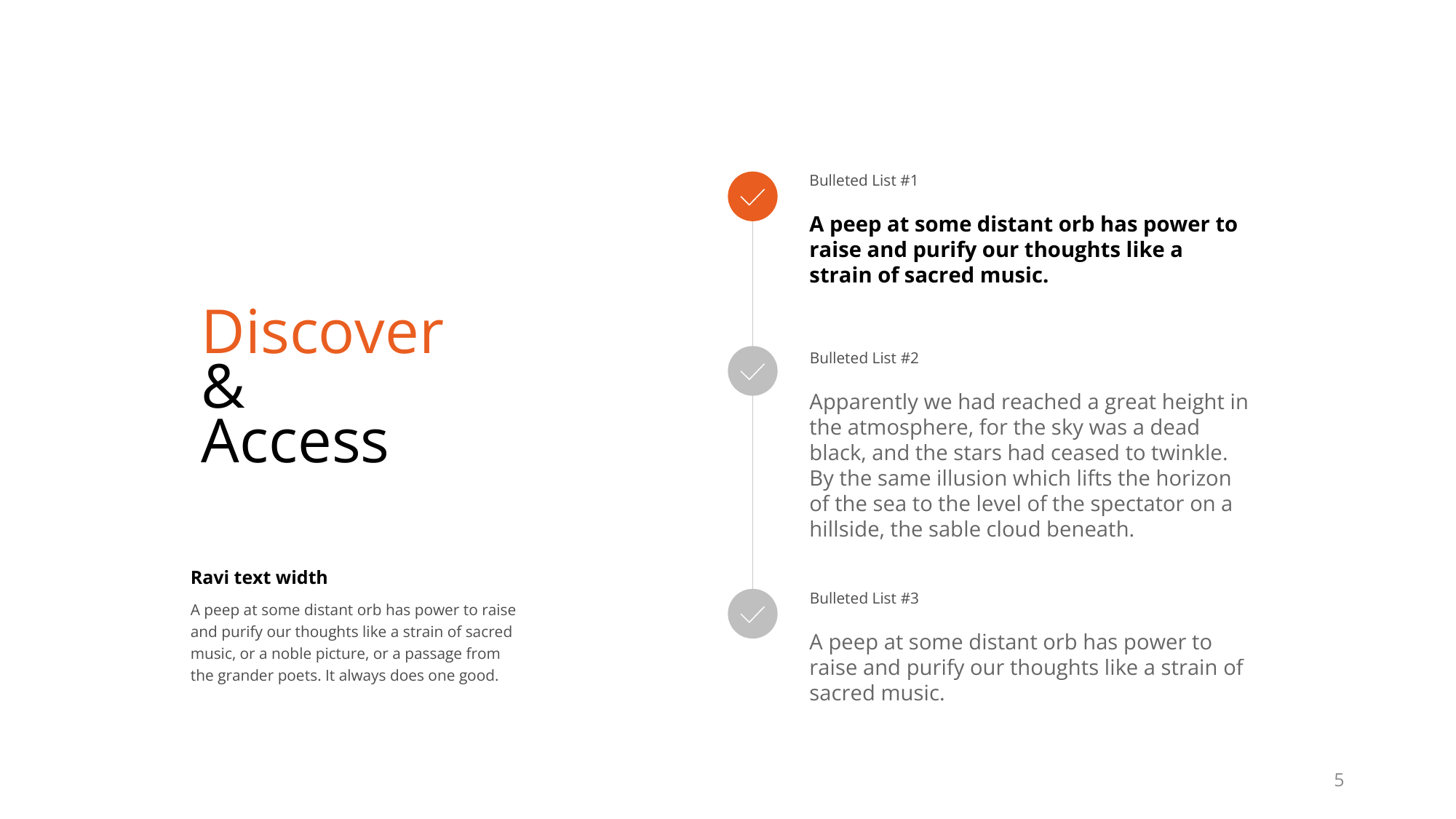

Bulleted List #1

A peep at some distant orb has power to raise and purify our thoughts like a strain of sacred music.
# Discover & Access
Bulleted List #2

Apparently we had reached a great height in the atmosphere, for the sky was a dead black, and the stars had ceased to twinkle. By the same illusion which lifts the horizon of the sea to the level of the spectator on a hillside, the sable cloud beneath.
Ravi text width
A peep at some distant orb has power to raise and purify our thoughts like a strain of sacred music, or a noble picture, or a passage from the grander poets. It always does one good.
Bulleted List #3

A peep at some distant orb has power to raise and purify our thoughts like a strain of sacred music.
5